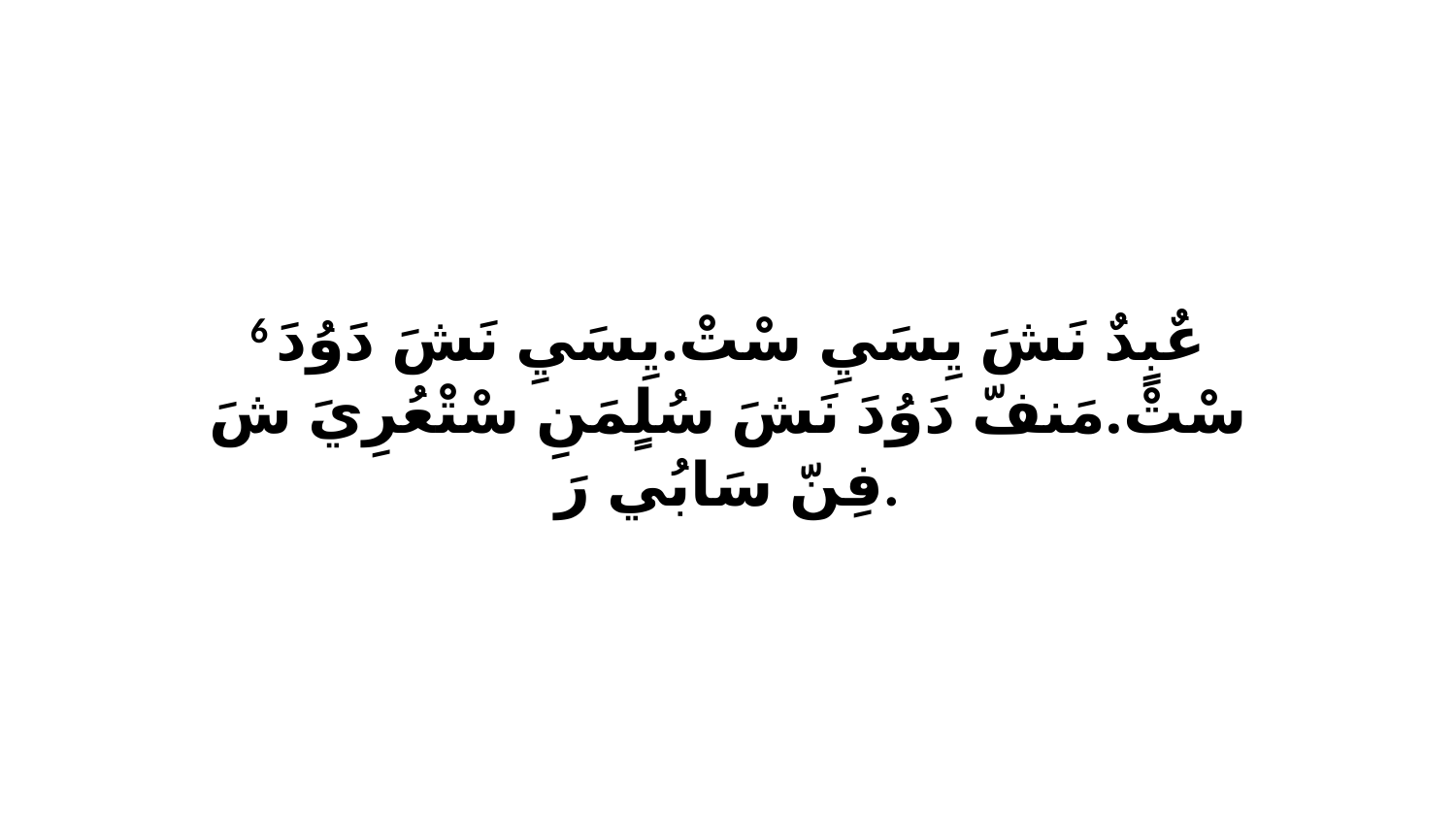

6 عٌبٍدٌ نَشَ يِسَيِ سْتْ.يِسَيِ نَشَ دَوُدَ سْتْ.مَنفّ دَوُدَ نَشَ سُلٍمَنِ سْتْعُرِيَ شَ فِنّ سَابُي رَ.